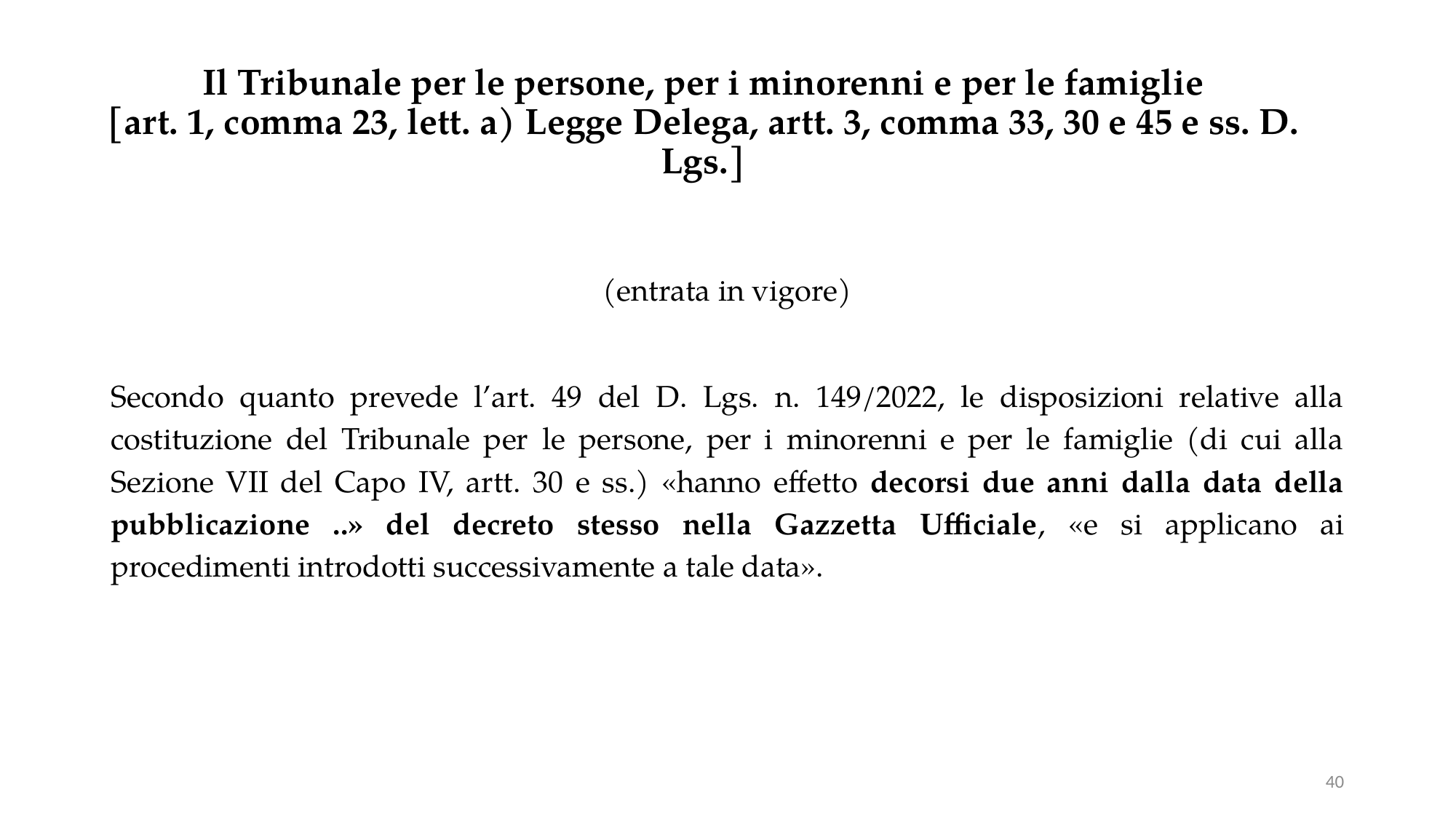

# Il Tribunale per le persone, per i minorenni e per le famiglie [art. 1, comma 23, lett. a) Legge Delega, artt. 3, comma 33, 30 e 45 e ss. D. Lgs.]

(entrata in vigore)

Secondo quanto prevede l’art. 49 del D. Lgs. n. 149/2022, le disposizioni relative alla costituzione del Tribunale per le persone, per i minorenni e per le famiglie (di cui alla Sezione VII del Capo IV, artt. 30 e ss.) «hanno effetto decorsi due anni dalla data della pubblicazione ..» del decreto stesso nella Gazzetta Ufficiale, «e si applicano ai procedimenti introdotti successivamente a tale data».

40